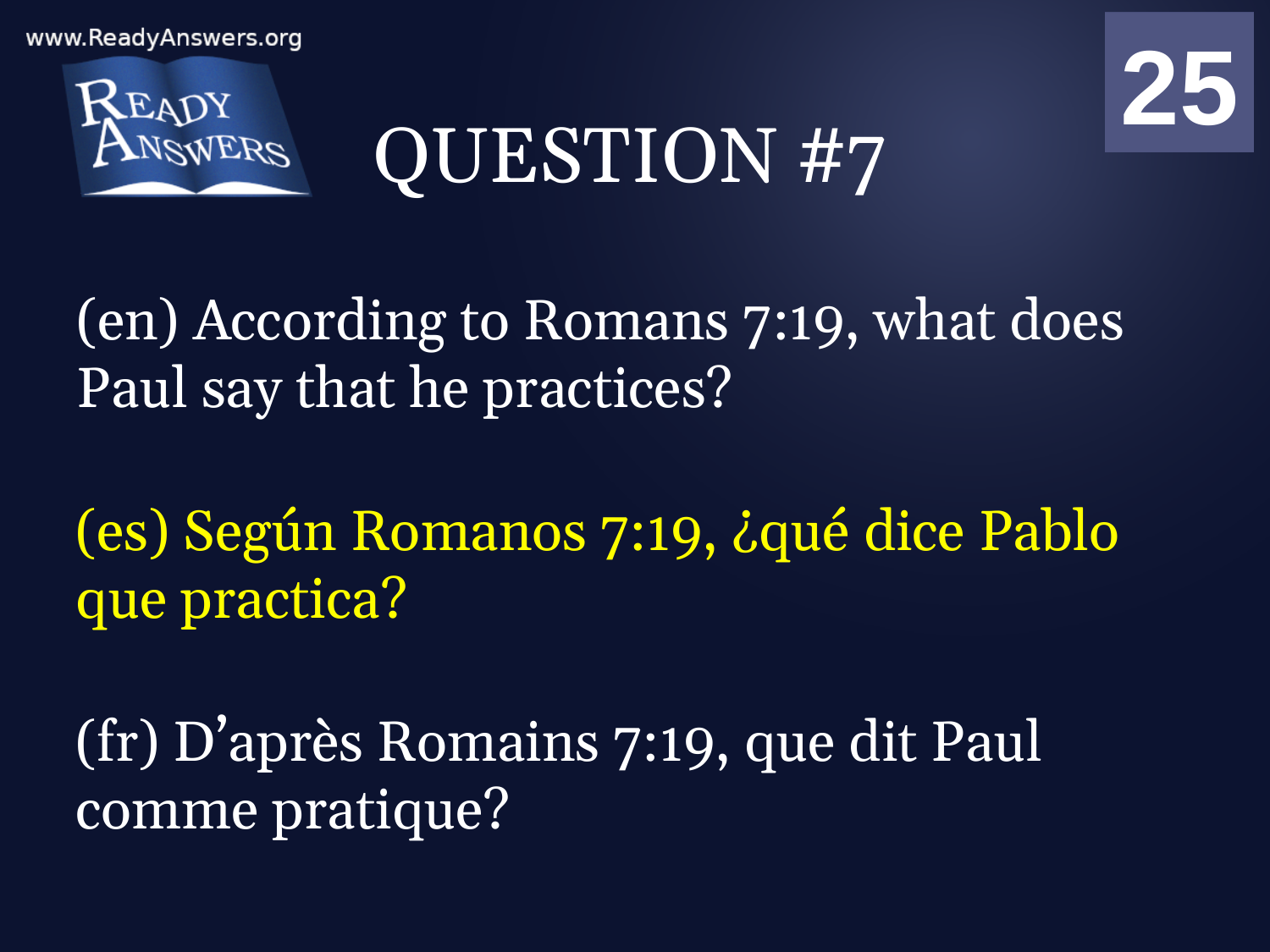

01
02
03
04
05
06
07
08
09
10
11
12
13
14
15
16
17
18
19
20
21
22
23
24
25
00
# QUESTION #7
(en) According to Romans 7:19, what does Paul say that he practices?
(es) Según Romanos 7:19, ¿qué dice Pablo que practica?
(fr) D’après Romains 7:19, que dit Paul comme pratique?